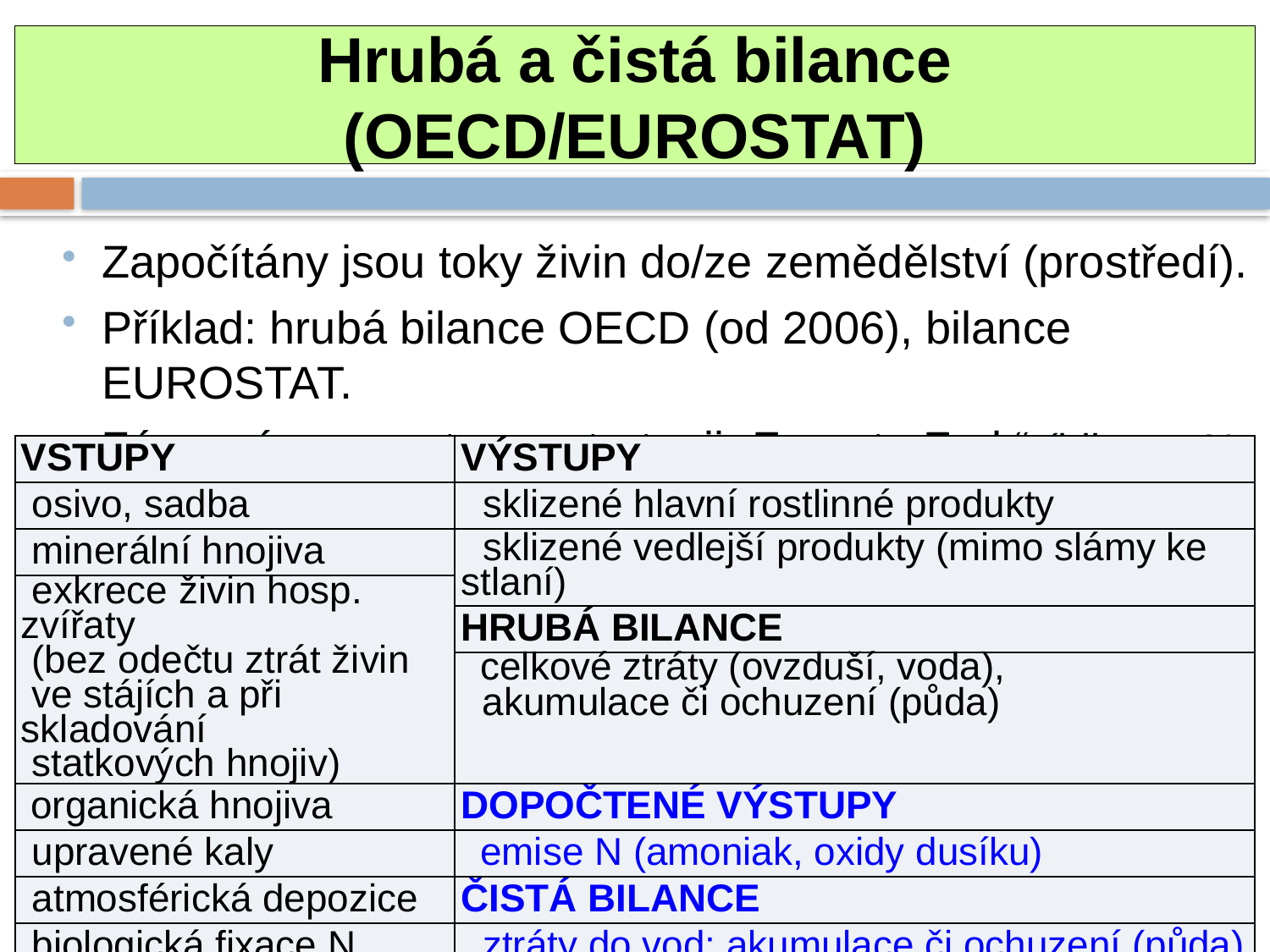

#
Hrubá a čistá bilance (OECD/EUROSTAT)
Započítány jsou toky živin do/ze zemědělství (prostředí).
Příklad: hrubá bilance OECD (od 2006), bilance EUROSTAT.
Závazný parametr pro strategii „Farm to Fork“ (bilance N a P).

| VSTUPY | VÝSTUPY |
| --- | --- |
| osivo, sadba | sklizené hlavní rostlinné produkty |
| minerální hnojiva | sklizené vedlejší produkty (mimo slámy ke stlaní) |
| exkrece živin hosp. zvířaty (bez odečtu ztrát živin ve stájích a při skladování statkových hnojiv) |  |
|  | HRUBÁ BILANCE |
|  | celkové ztráty (ovzduší, voda), akumulace či ochuzení (půda) |
| organická hnojiva | DOPOČTENÉ VÝSTUPY |
| upravené kaly | emise N (amoniak, oxidy dusíku) |
| atmosférická depozice | ČISTÁ BILANCE |
| biologická fixace N | ztráty do vod; akumulace či ochuzení (půda) |